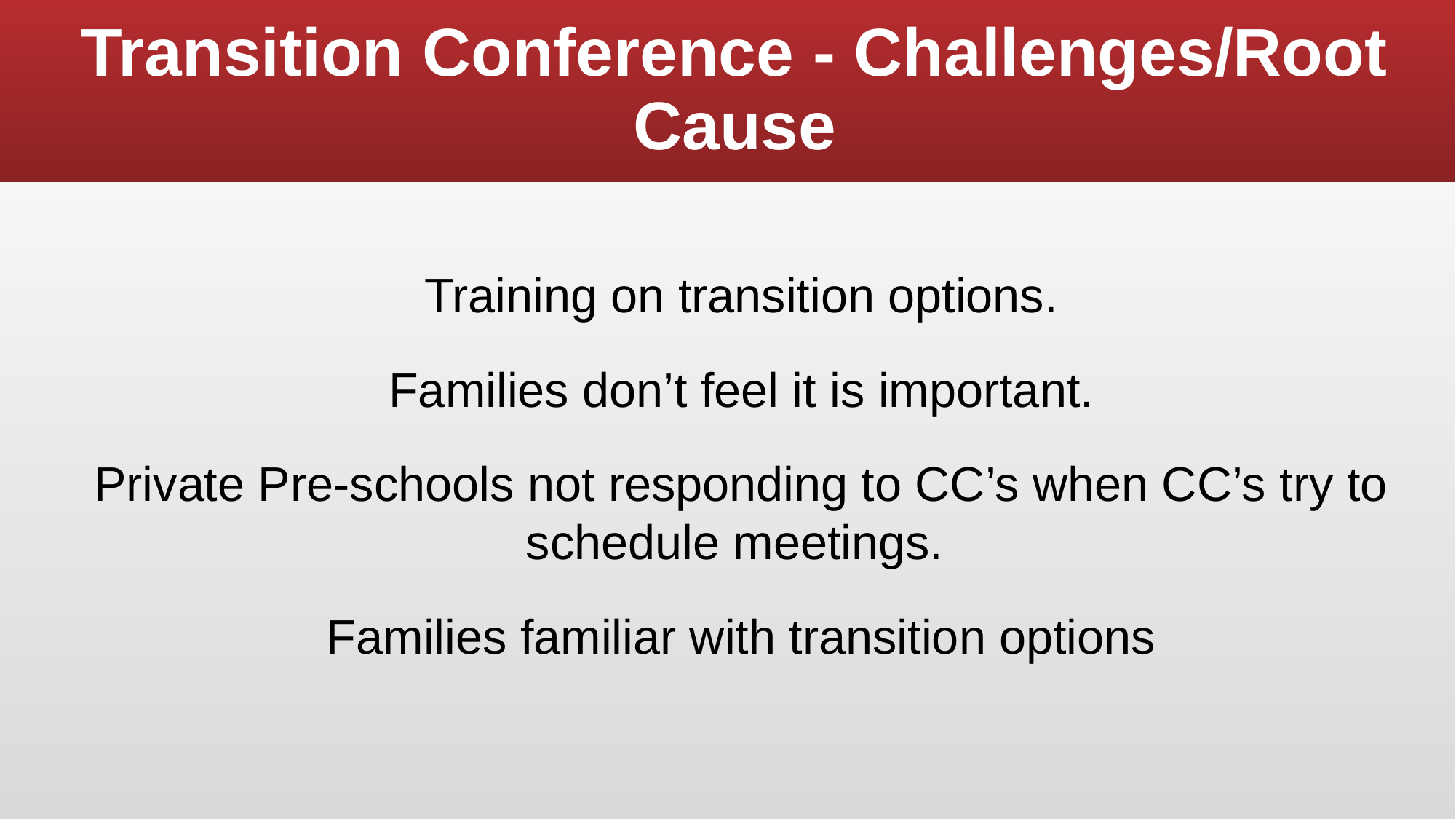

# Transition Conference - Challenges/Root Cause
Training on transition options.

Families don’t feel it is important.

Private Pre-schools not responding to CC’s when CC’s try to schedule meetings.

Families familiar with transition options